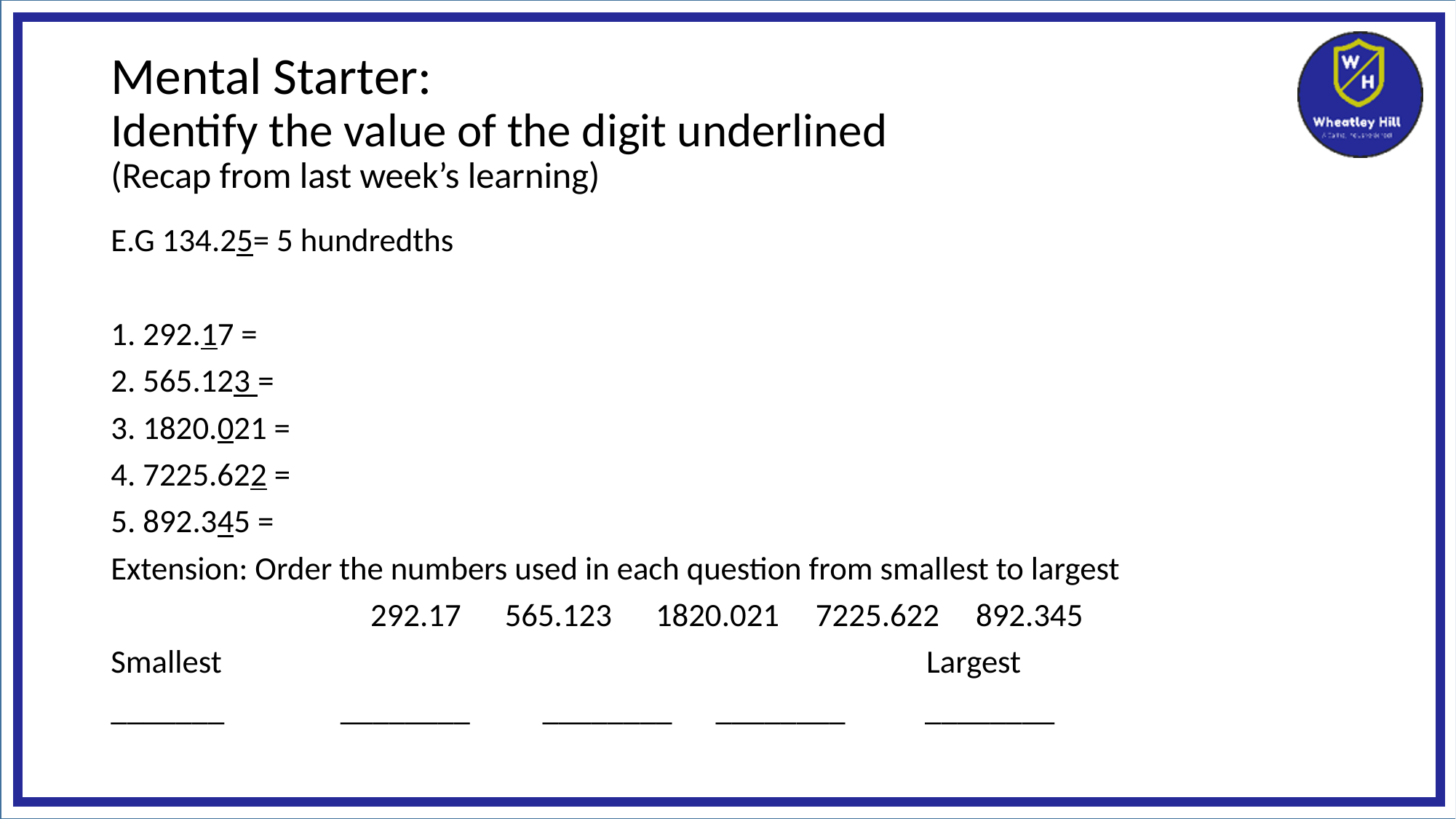

# Mental Starter: Identify the value of the digit underlined (Recap from last week’s learning)
E.G 134.25= 5 hundredths

1. 292.17 =
2. 565.123 =
3. 1820.021 =
4. 7225.622 =
5. 892.345 =
Extension: Order the numbers used in each question from smallest to largest
292.17      565.123      1820.021     7225.622     892.345
Smallest                                                                                                 Largest
_______                ________          ________      ________           ________